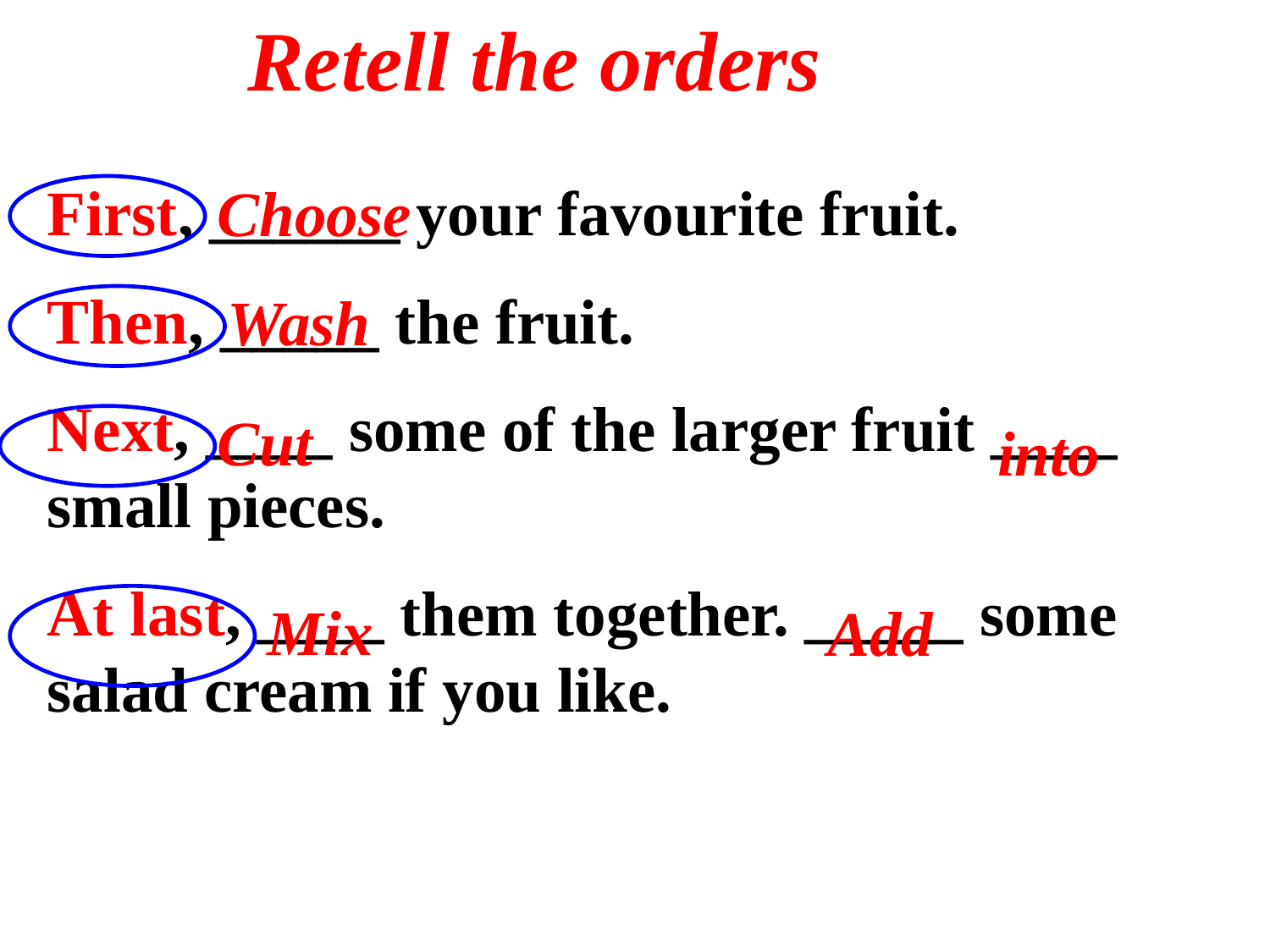

Retell the orders
First, ______ your favourite fruit.
Then, _____ the fruit.
Next, ____ some of the larger fruit ____ small pieces.
At last, ____ them together. _____ some salad cream if you like.

Choose

Wash

Cut

into

Mix
Add